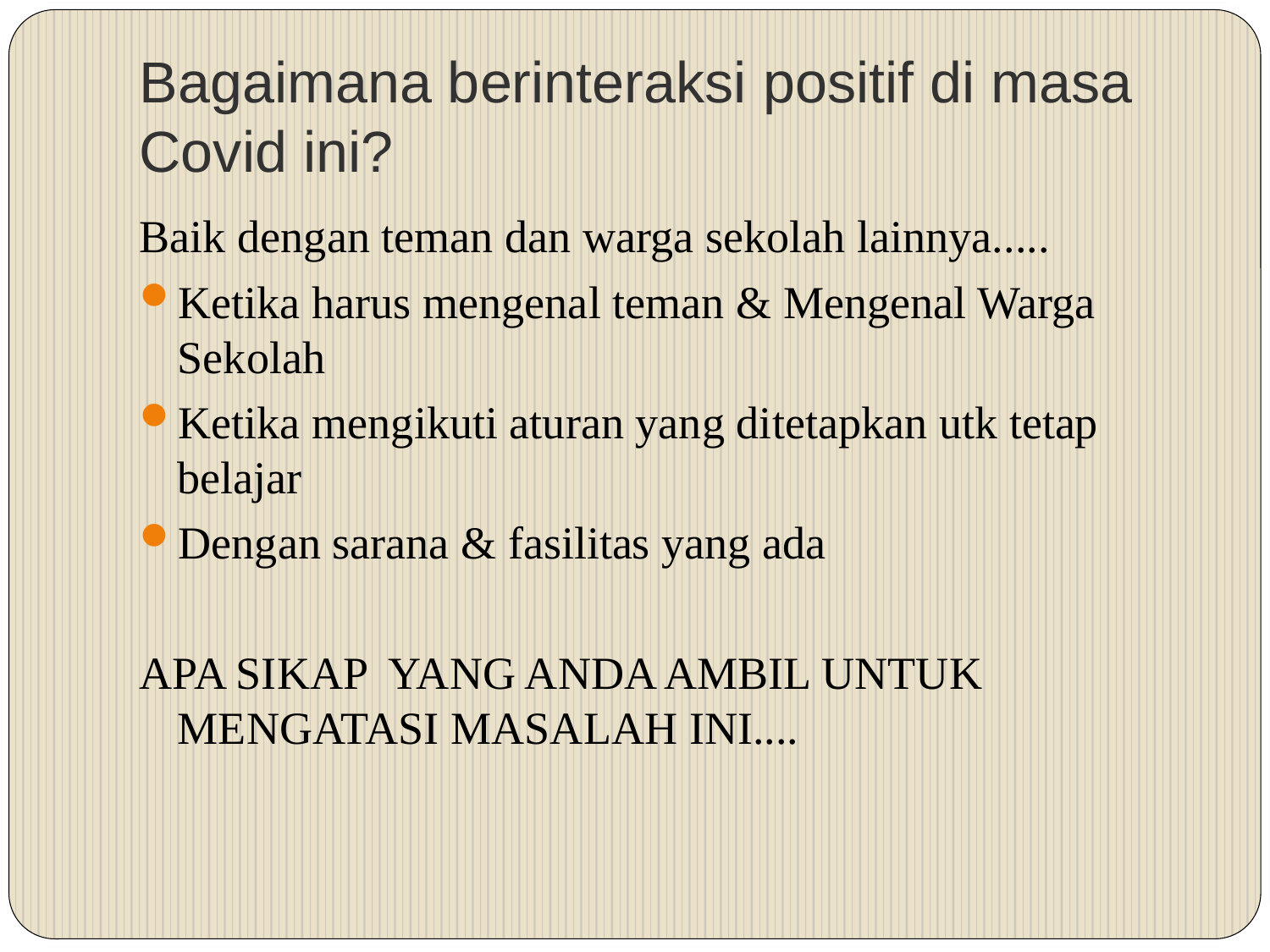

# Bagaimana berinteraksi positif di masa Covid ini?
Baik dengan teman dan warga sekolah lainnya.....
Ketika harus mengenal teman & Mengenal Warga Sekolah
Ketika mengikuti aturan yang ditetapkan utk tetap belajar
Dengan sarana & fasilitas yang ada

APA SIKAP  YANG ANDA AMBIL UNTUK MENGATASI MASALAH INI....